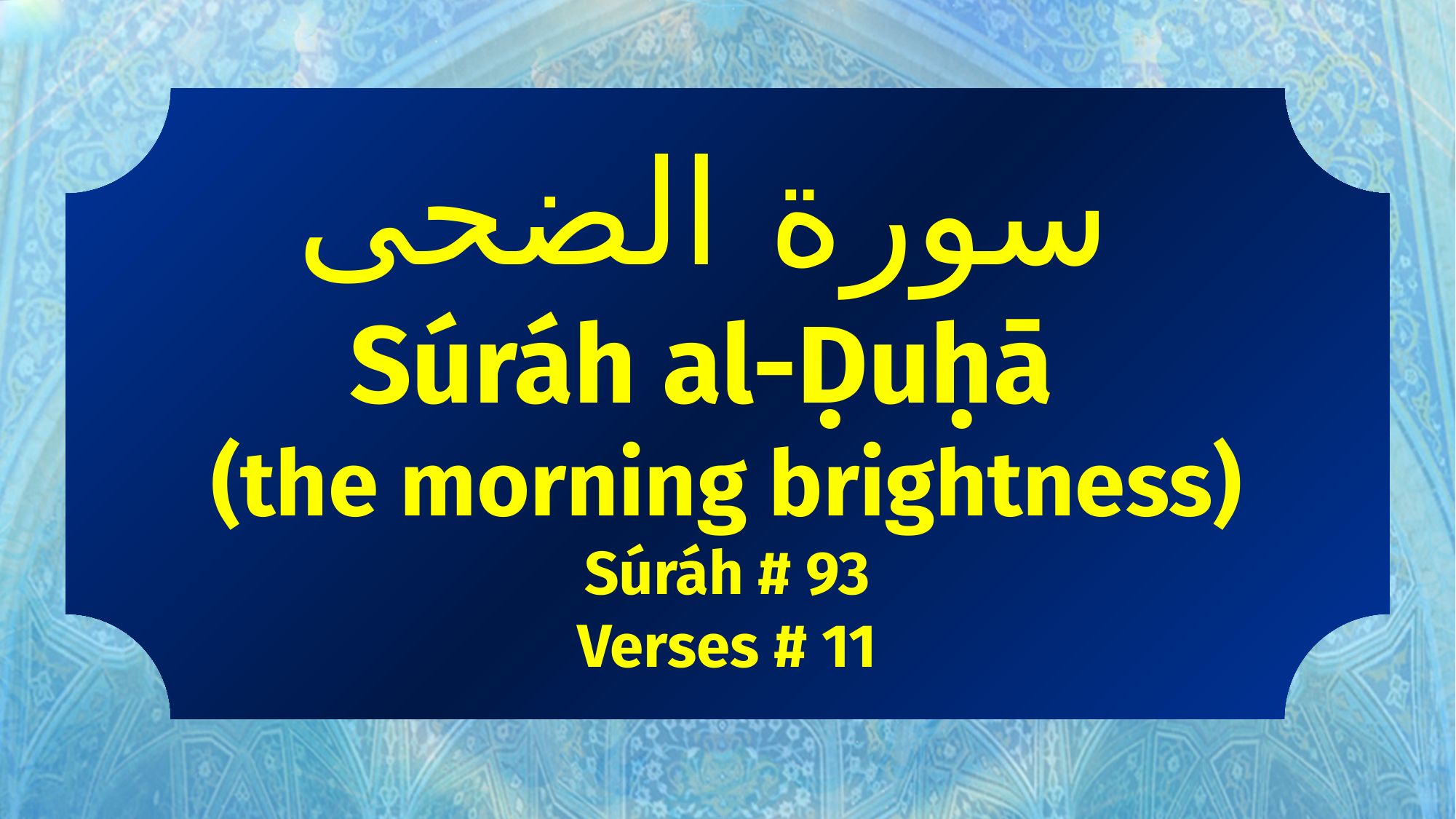

سورة الضحى
Súráh al-Ḍuḥā
(the morning brightness)
Súráh # 93
Verses # 11